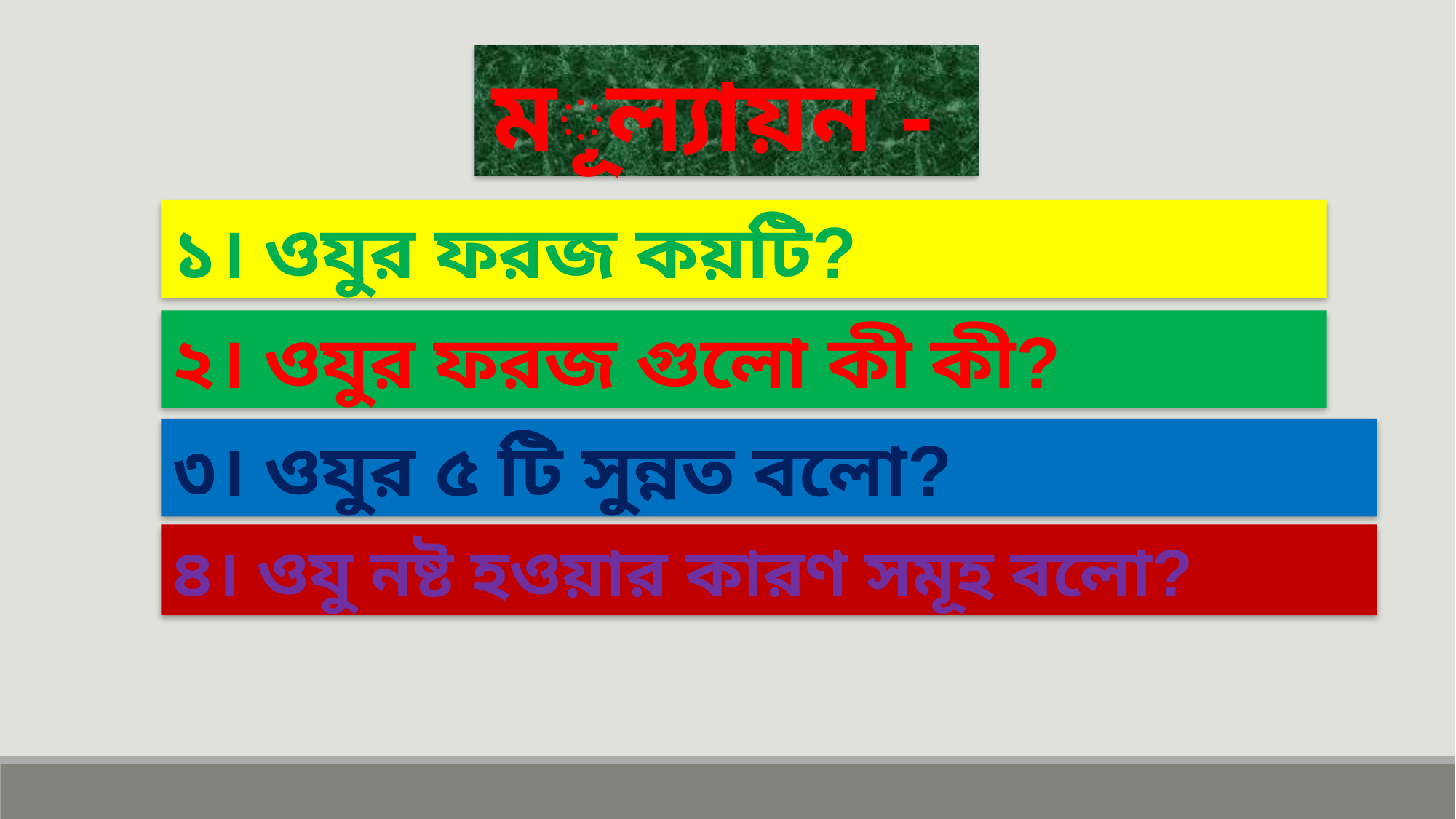

মূল্যায়ন -
১। ওযুর ফরজ কয়টি?
২। ওযুর ফরজ গুলো কী কী?
৩। ওযুর ৫ টি সুন্নত বলো?
৪। ওযু নষ্ট হওয়ার কারণ সমূহ বলো?